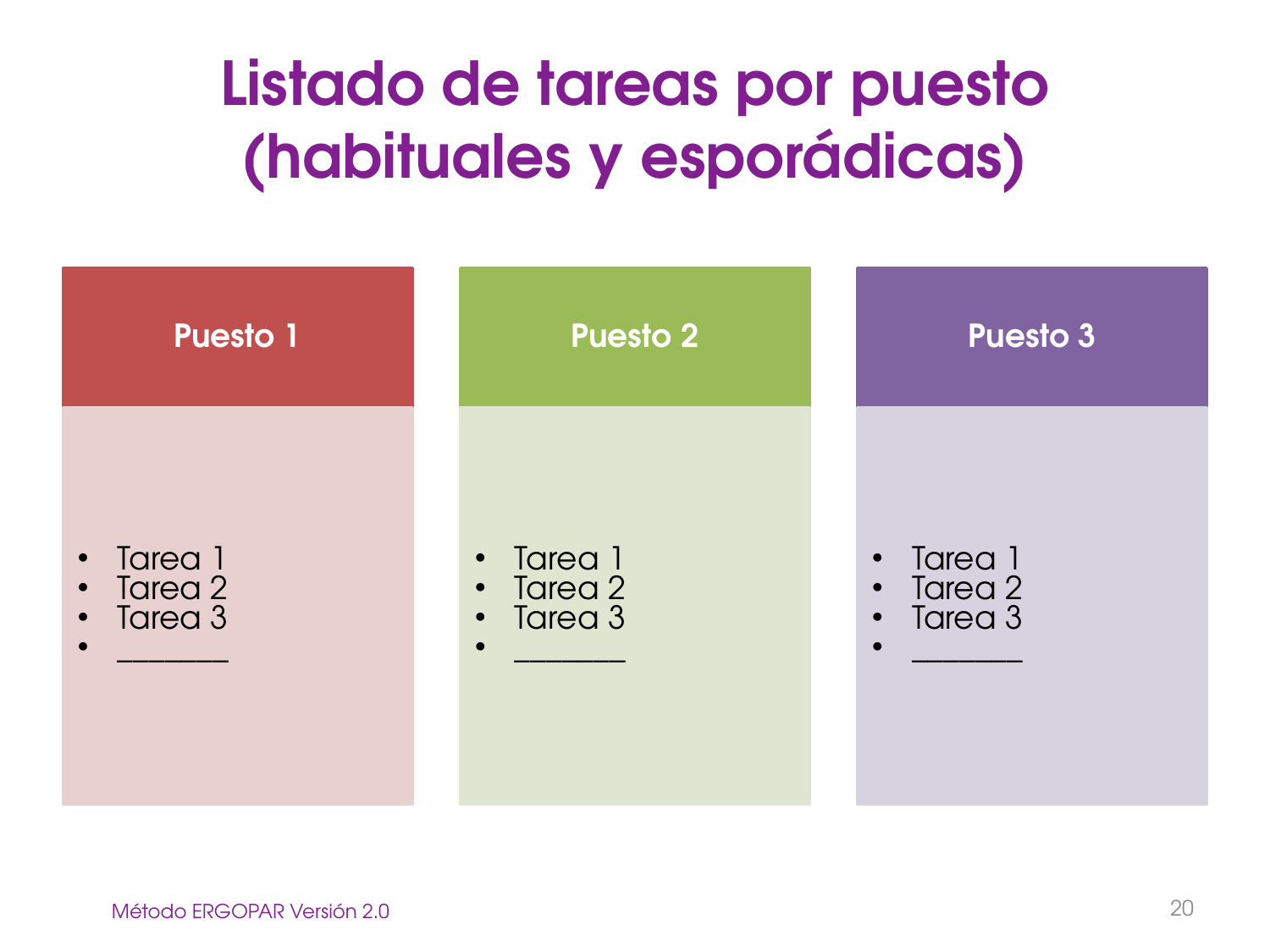

# Listado de tareas por puesto (habituales y esporádicas)
Puesto 1
Tarea 1
Tarea 2
Tarea 3
_______
Puesto 2
Puesto 3
Tarea 1
Tarea 2
Tarea 3
_______
Tarea 1
Tarea 2
Tarea 3
_______
20
Método ERGOPAR Versión 2.0